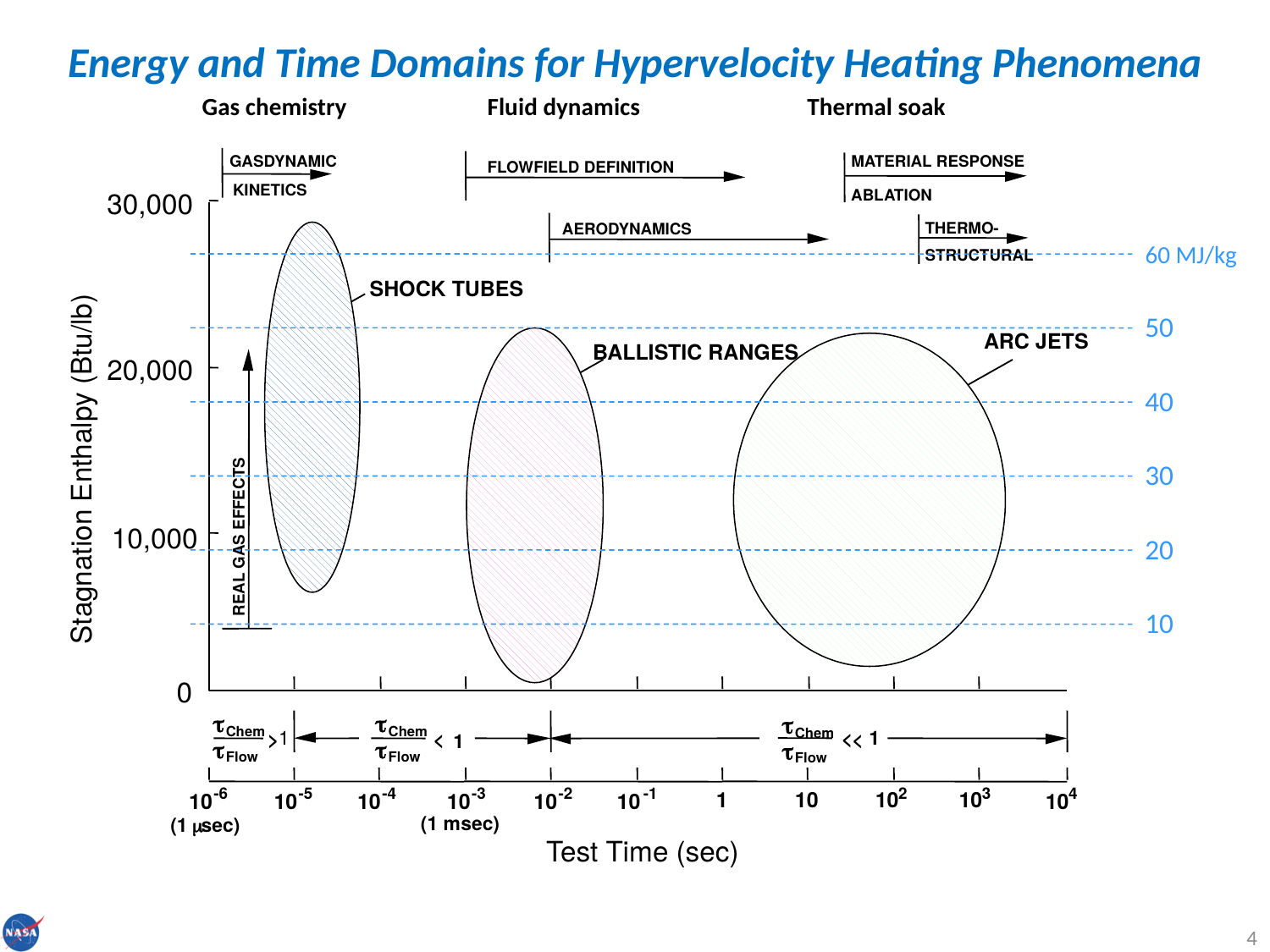

# Energy and Time Domains for Hypervelocity Heating Phenomena
Gas chemistry
Fluid dynamics
Thermal soak

GASDYNAMIC

FLOWFIELD DEFINITION
MATERIAL RESPONSE

ABLATION

KINETICS
30,000

AERODYNAMICS

THERMO-

STRUCTURAL

60 MJ/kg

SHOCK TUBES

50

ARC JETS

BALLISTIC RANGES
20,000

40

30
Stagnation Enthalpy (Btu/lb)

REAL GAS EFFECTS
 ARC JETS

10,000
20

10

0

τ
τ
Chem
τ

Flow
τ
Chem
τ

Flow

Chem
1
1
<
<
>
<
1

τ

Flow

-6
-5
-4
-3
-2
-1
2
3
4
1
10
10
10
10
10
10
10
10
10
10
(1 msec)
(1
μ
sec)
Test Time (sec)
4